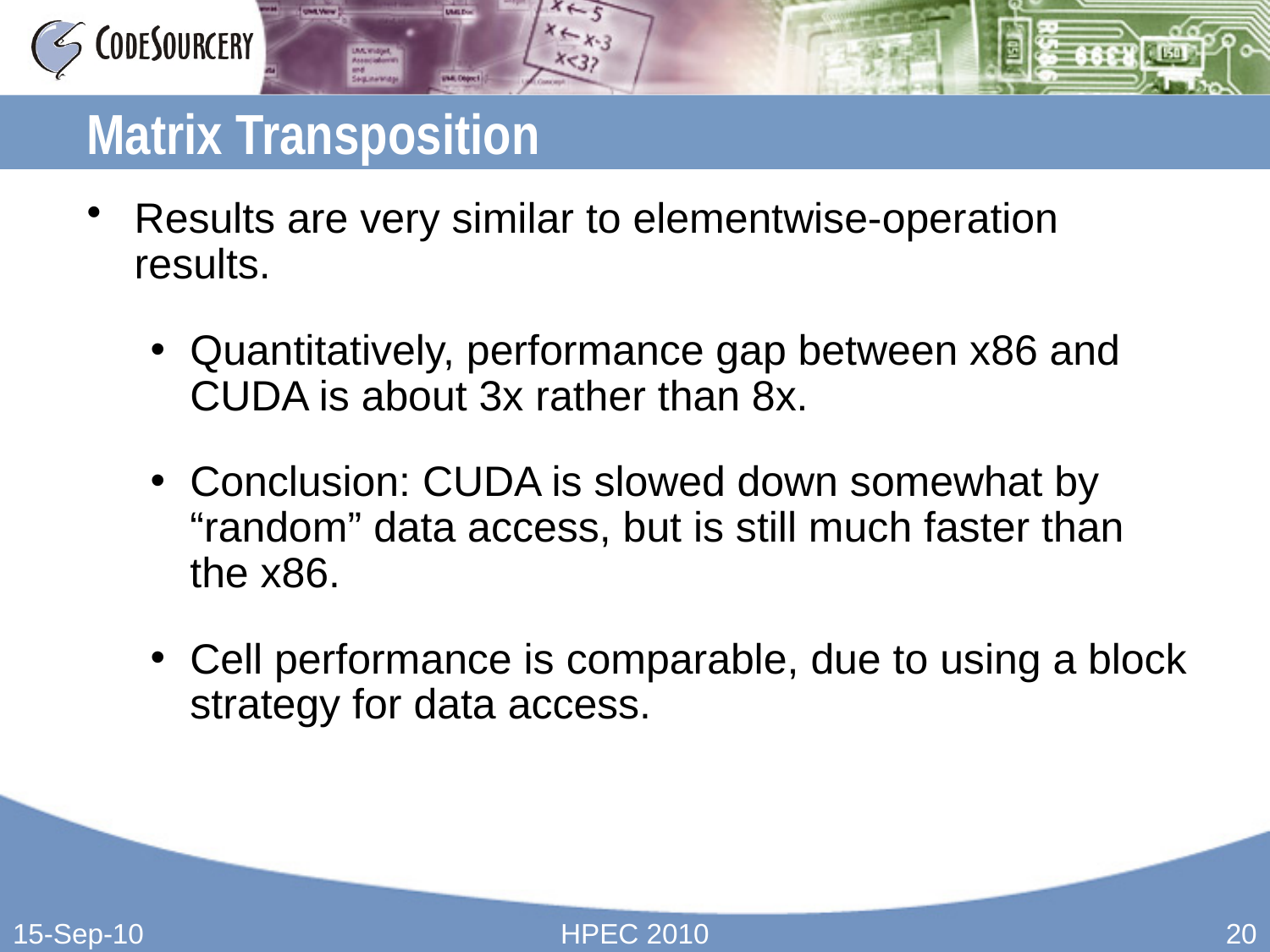

# Matrix Transposition
Results are very similar to elementwise-operation results.
Quantitatively, performance gap between x86 and CUDA is about 3x rather than 8x.
Conclusion: CUDA is slowed down somewhat by “random” data access, but is still much faster than the x86.
Cell performance is comparable, due to using a block strategy for data access.

15-Sep-10
HPEC 2010
20